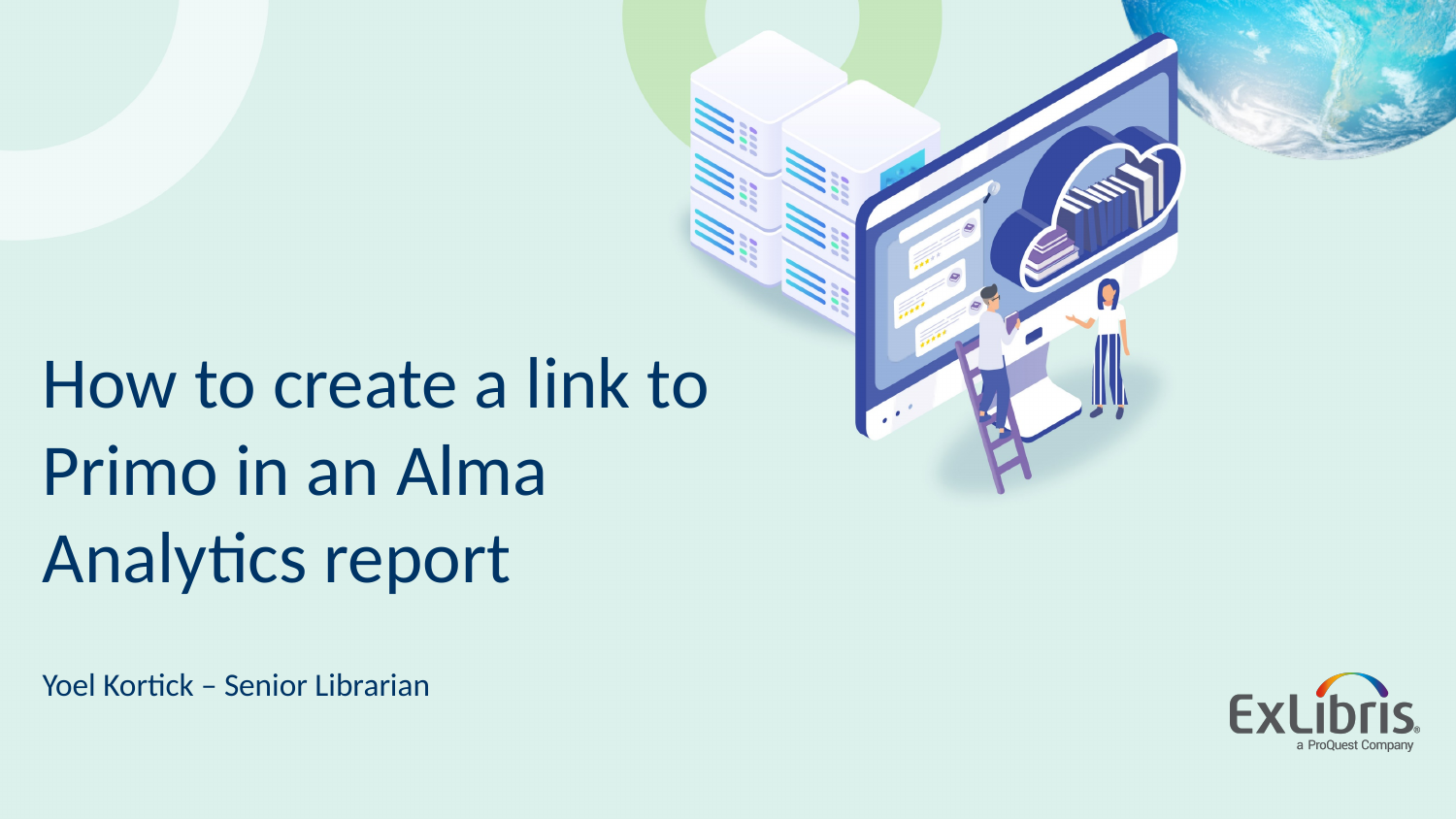

How to create a link to Primo in an Alma Analytics report

Yoel Kortick – Senior Librarian